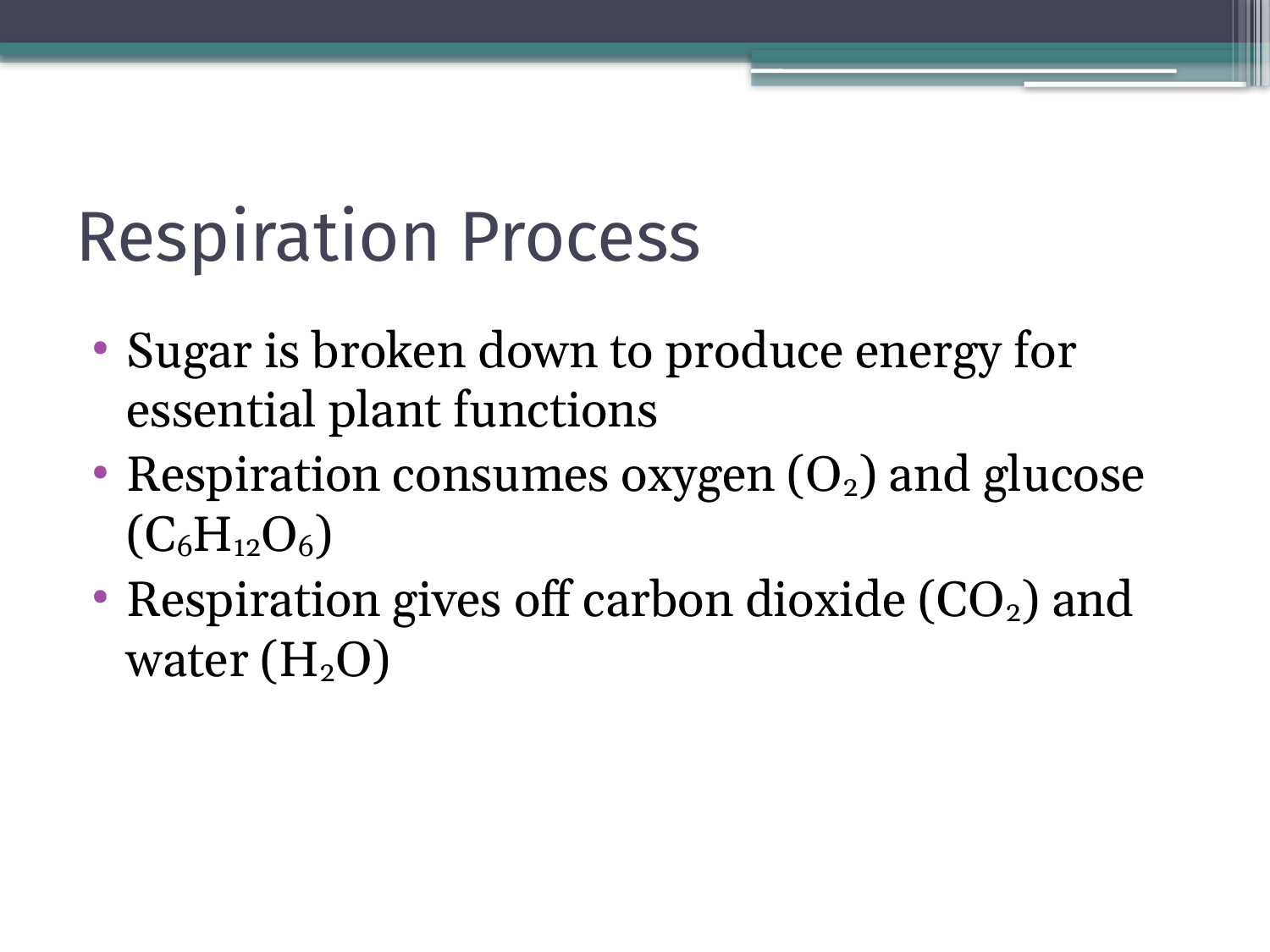

# Respiration Process
Sugar is broken down to produce energy for essential plant functions
Respiration consumes oxygen (O2) and glucose (C6H12O6)
Respiration gives off carbon dioxide (CO2) and water (H2O)